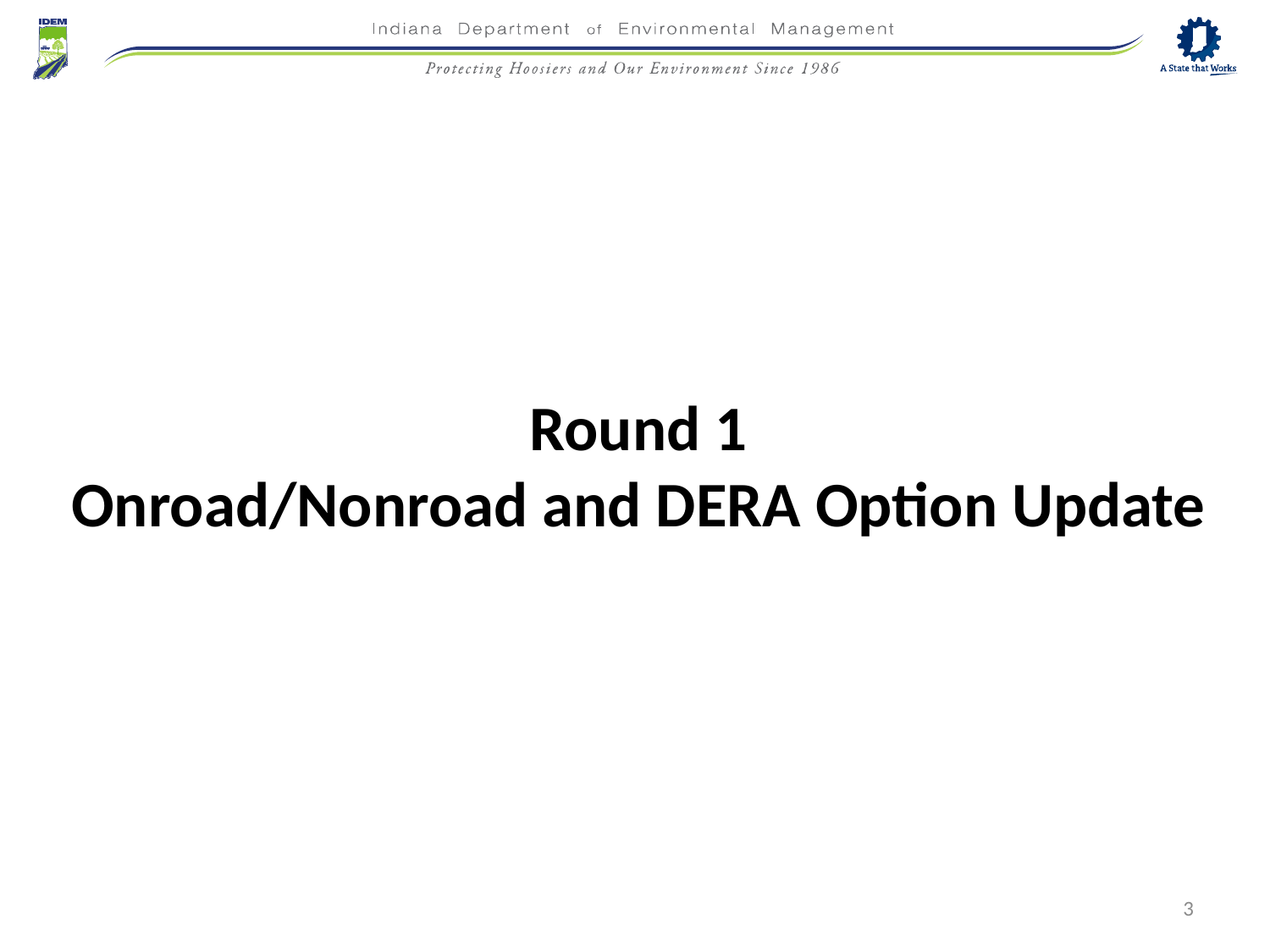

Round 1
Onroad/Nonroad and DERA Option Update
3